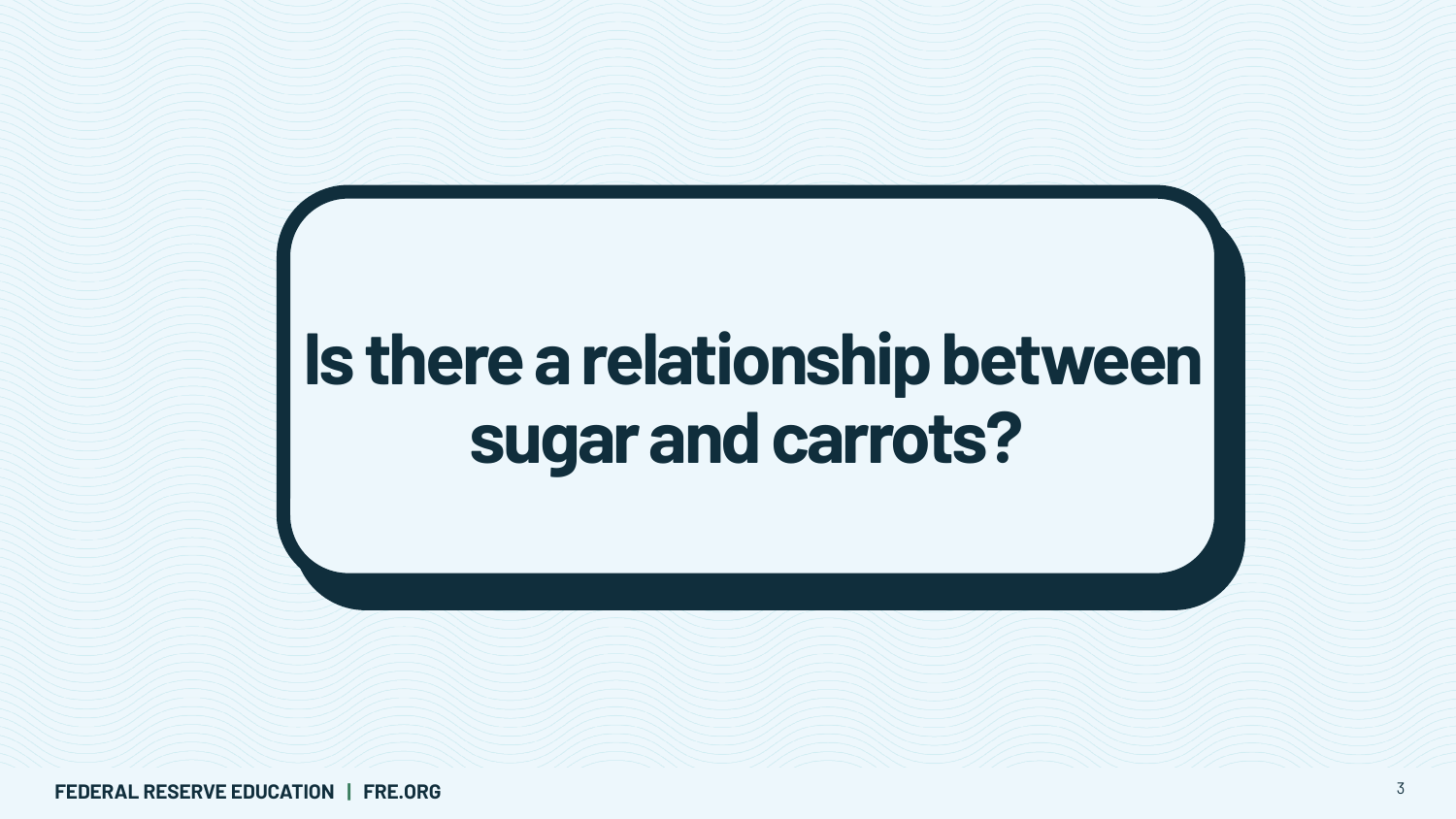

Is there a relationship between sugar and carrots?
3